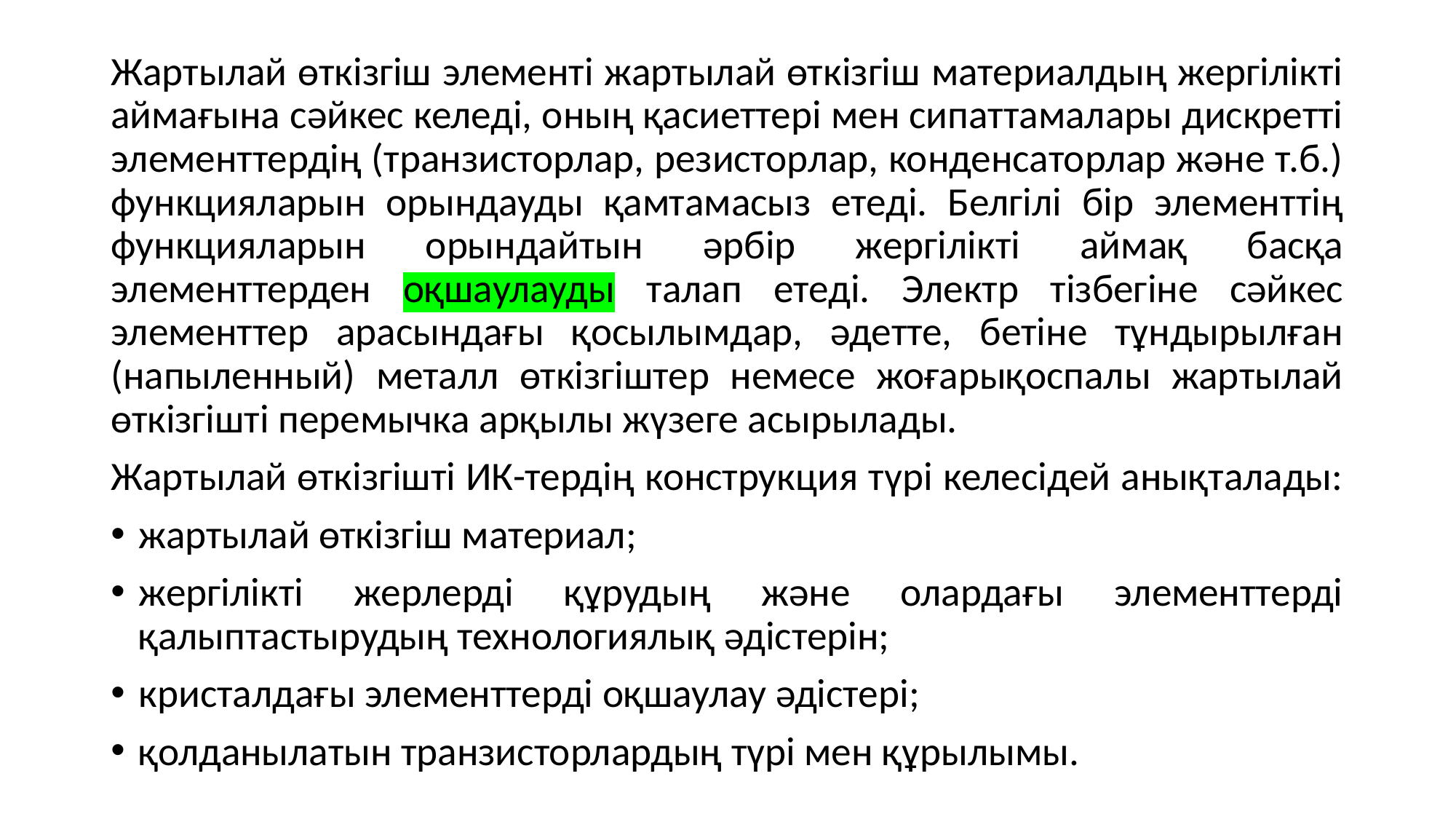

Жартылай өткізгіш элементі жартылай өткізгіш материалдың жергілікті аймағына сәйкес келеді, оның қасиеттері мен сипаттамалары дискретті элементтердің (транзисторлар, резисторлар, конденсаторлар және т.б.) функцияларын орындауды қамтамасыз етеді. Белгілі бір элементтің функцияларын орындайтын әрбір жергілікті аймақ басқа элементтерден оқшаулауды талап етеді. Электр тізбегіне сәйкес элементтер арасындағы қосылымдар, әдетте, бетіне тұндырылған (напыленный) металл өткізгіштер немесе жоғарықоспалы жартылай өткізгішті перемычка арқылы жүзеге асырылады.
Жартылай өткізгішті ИК-тердің конструкция түрі келесідей анықталады:
жартылай өткізгіш материал;
жергілікті жерлерді құрудың және олардағы элементтерді қалыптастырудың технологиялық әдістерін;
кристалдағы элементтерді оқшаулау әдістері;
қолданылатын транзисторлардың түрі мен құрылымы.